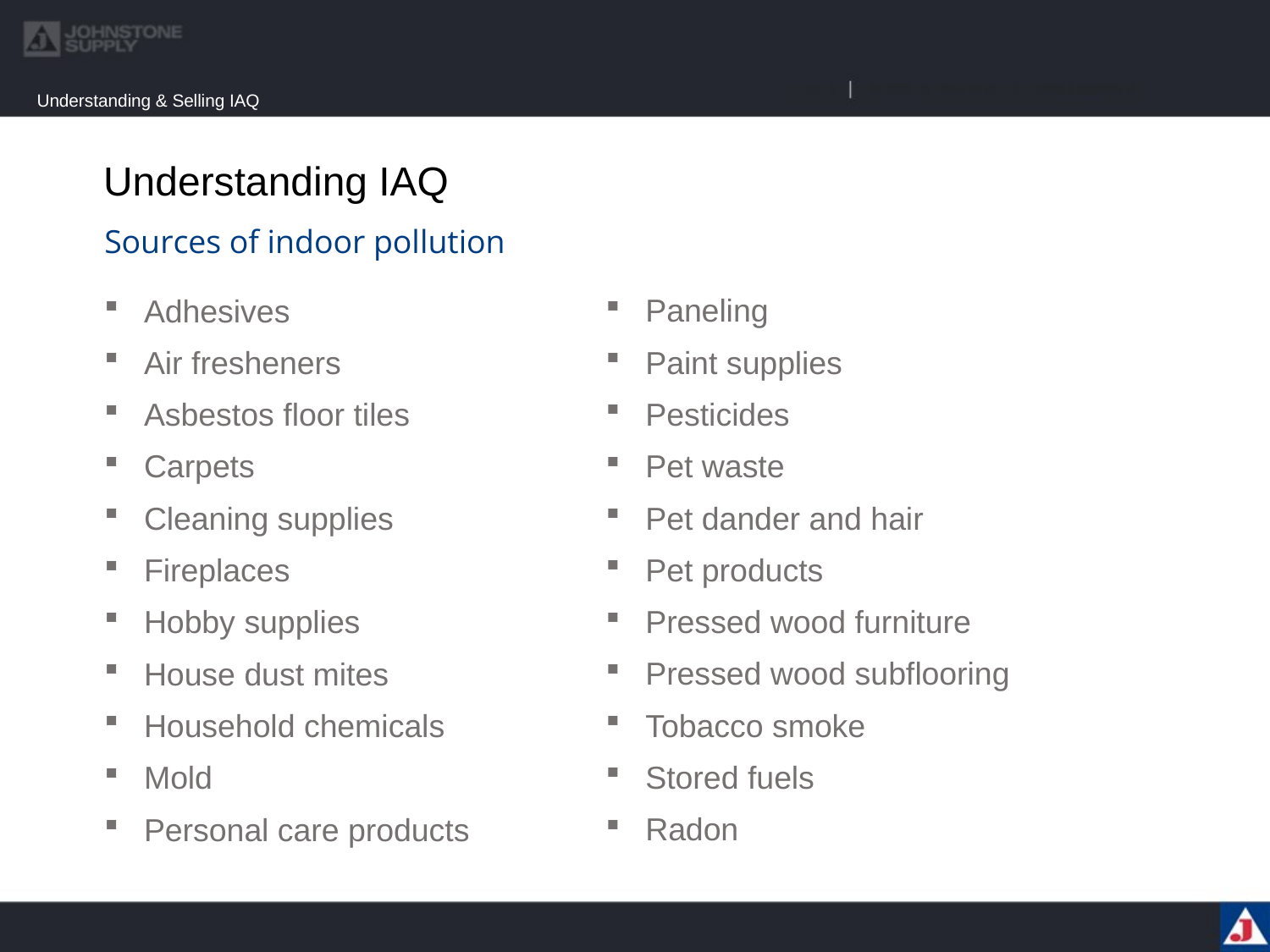

Understanding & Selling IAQ
# Understanding IAQ
Sources of indoor pollution
Paneling
Paint supplies
Pesticides
Pet waste
Pet dander and hair
Pet products
Pressed wood furniture
Pressed wood subflooring
Tobacco smoke
Stored fuels
Radon

Adhesives
Air fresheners
Asbestos floor tiles
Carpets
Cleaning supplies
Fireplaces
Hobby supplies
House dust mites
Household chemicals
Mold
Personal care products